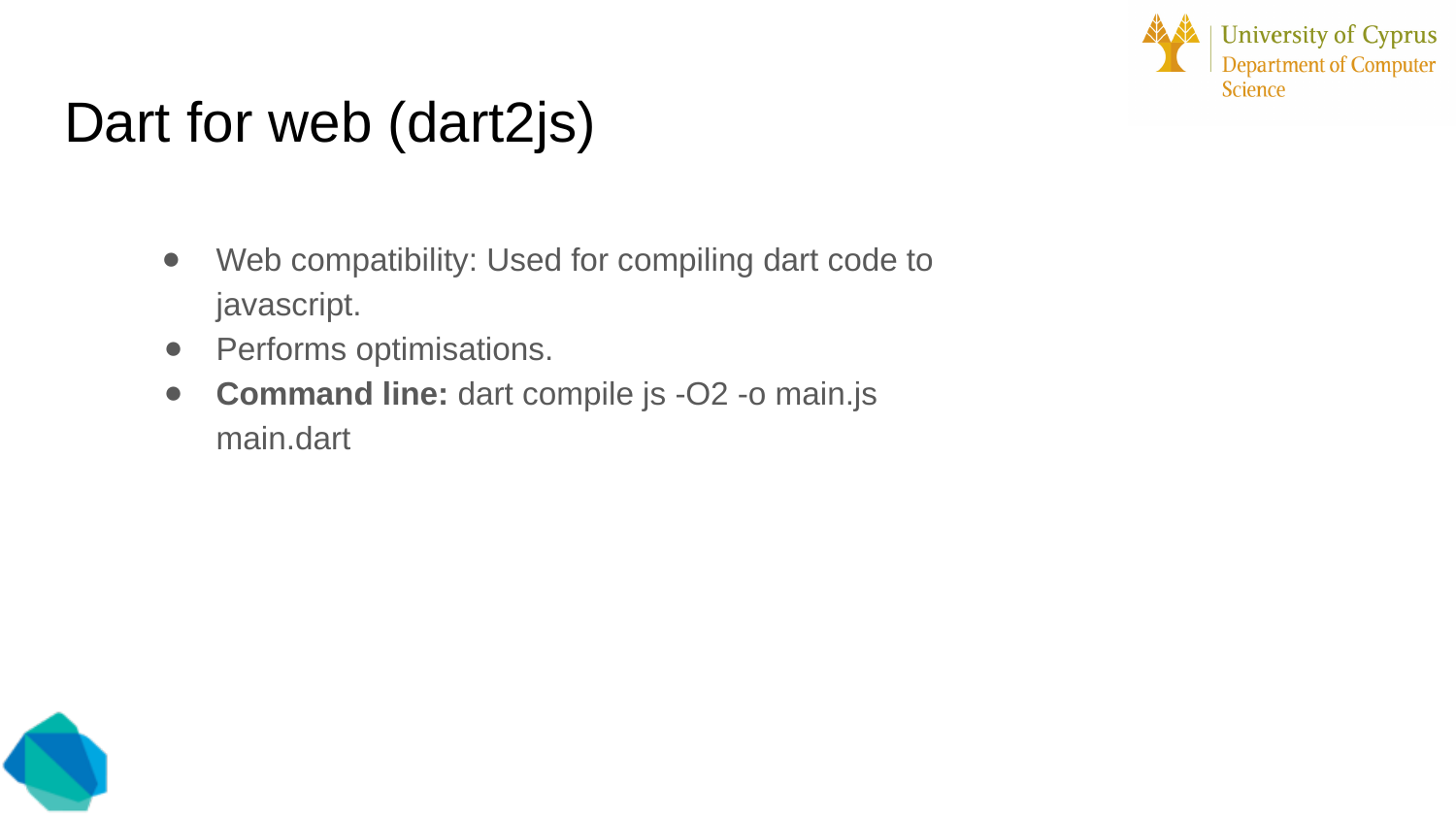

# Dart for web (dart2js)
Web compatibility: Used for compiling dart code to javascript.
Performs optimisations.
Command line: dart compile js -O2 -o main.js main.dart